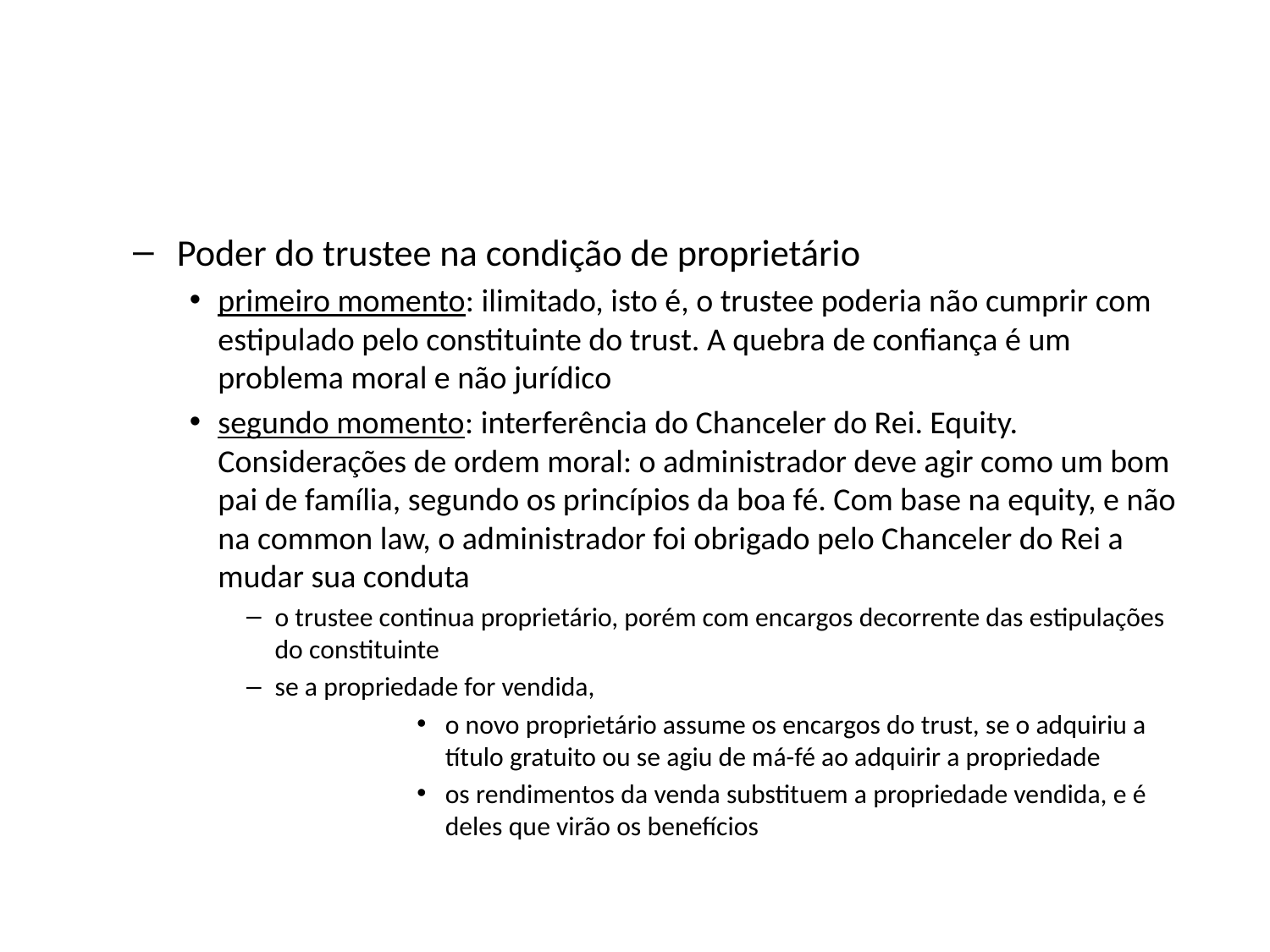

#
 Poder do trustee na condição de proprietário
primeiro momento: ilimitado, isto é, o trustee poderia não cumprir com estipulado pelo constituinte do trust. A quebra de confiança é um problema moral e não jurídico
segundo momento: interferência do Chanceler do Rei. Equity. Considerações de ordem moral: o administrador deve agir como um bom pai de família, segundo os princípios da boa fé. Com base na equity, e não na common law, o administrador foi obrigado pelo Chanceler do Rei a mudar sua conduta
o trustee continua proprietário, porém com encargos decorrente das estipulações do constituinte
se a propriedade for vendida,
o novo proprietário assume os encargos do trust, se o adquiriu a título gratuito ou se agiu de má-fé ao adquirir a propriedade
os rendimentos da venda substituem a propriedade vendida, e é deles que virão os benefícios